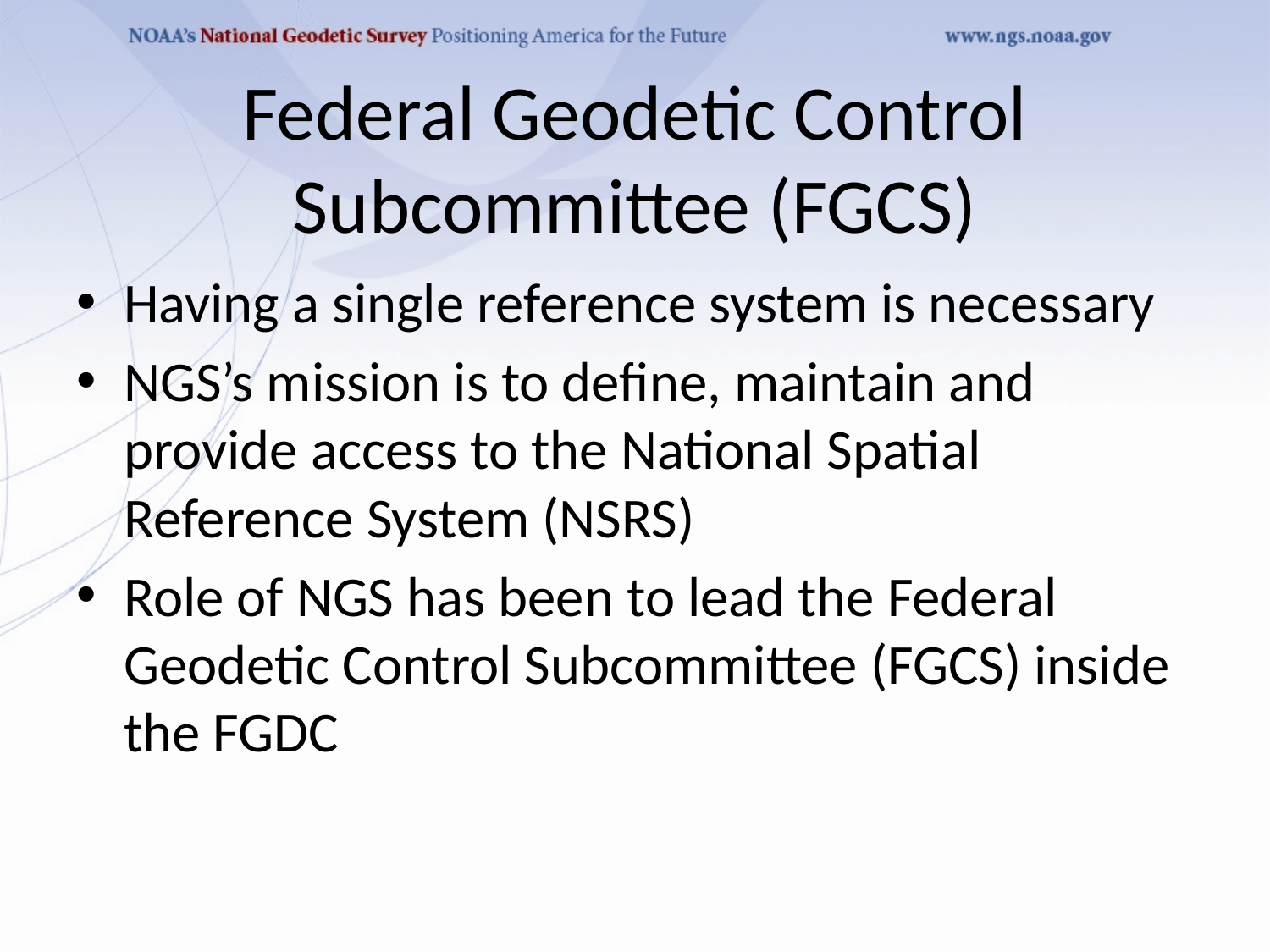

# Federal Geodetic Control Subcommittee (FGCS)
Having a single reference system is necessary
NGS’s mission is to define, maintain and provide access to the National Spatial Reference System (NSRS)
Role of NGS has been to lead the Federal Geodetic Control Subcommittee (FGCS) inside the FGDC